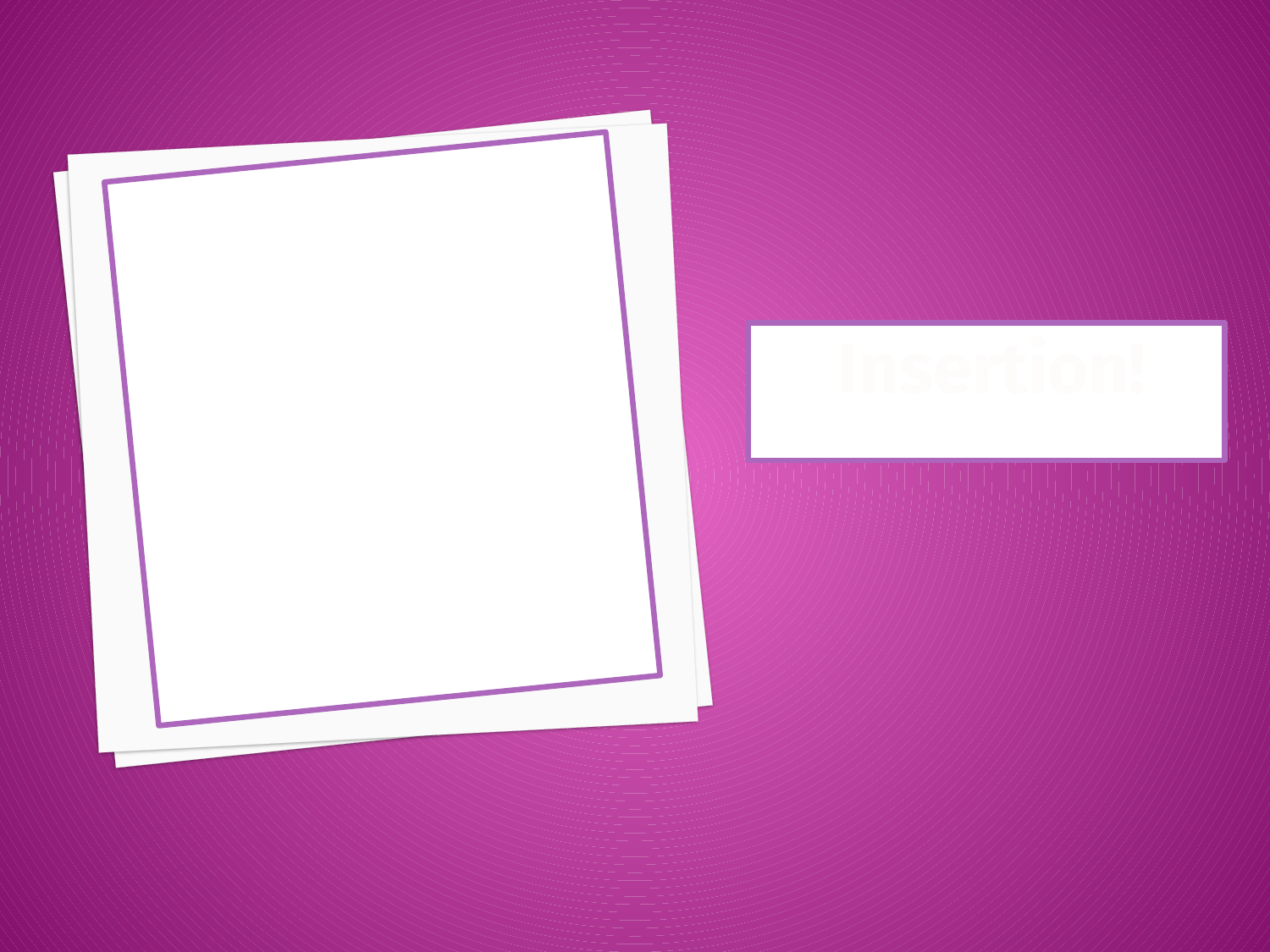

# Original DNA: GGG CTA AAT What type of mutation is the following? GGC GCT AAA T
Insertion!